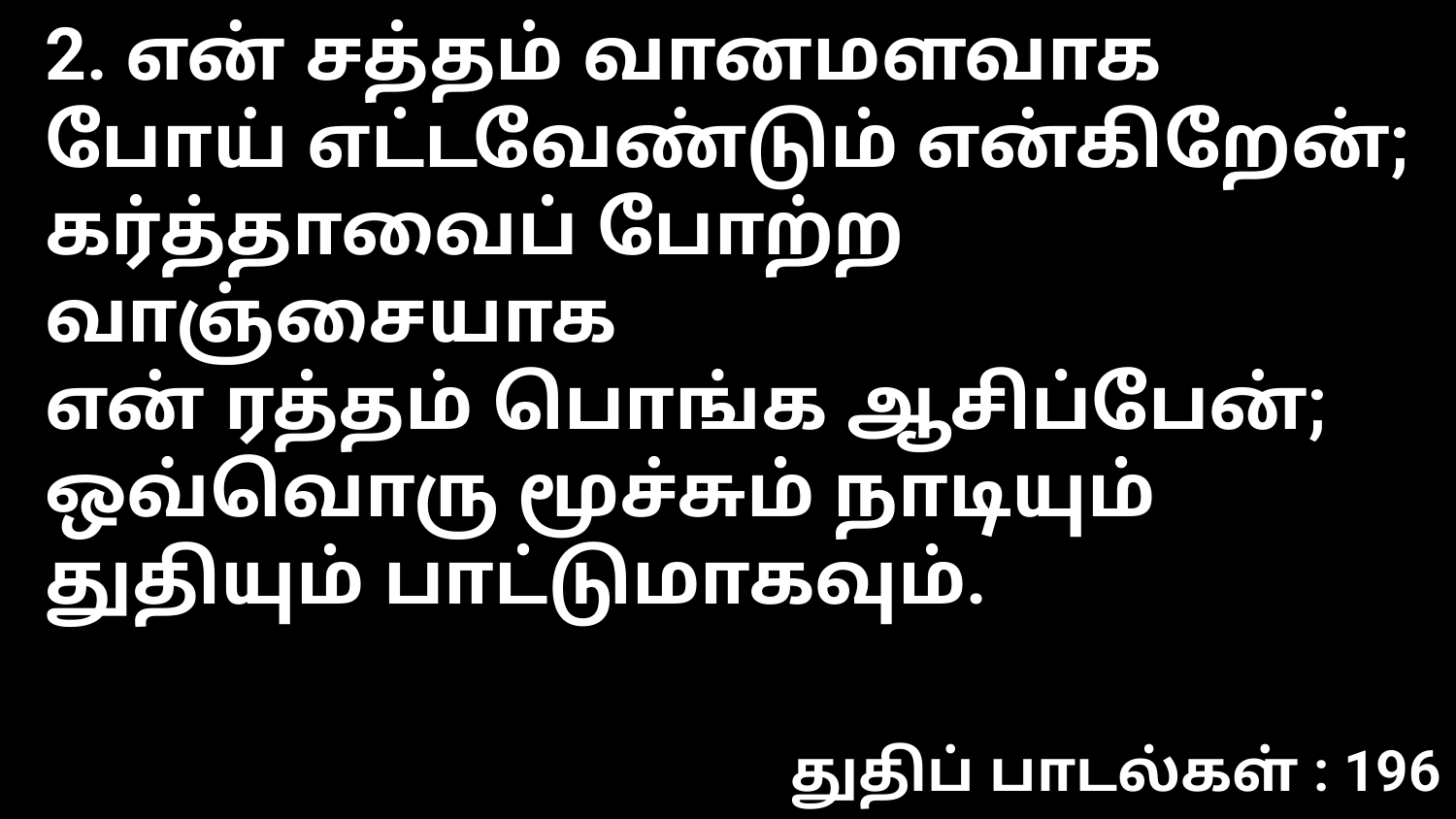

2. என் சத்தம் வானமளவாக
போய் எட்டவேண்டும் என்கிறேன்;
கர்த்தாவைப் போற்ற வாஞ்சையாக
என் ரத்தம் பொங்க ஆசிப்பேன்;
ஒவ்வொரு மூச்சும் நாடியும்
துதியும் பாட்டுமாகவும்.

துதிப் பாடல்கள் : 196